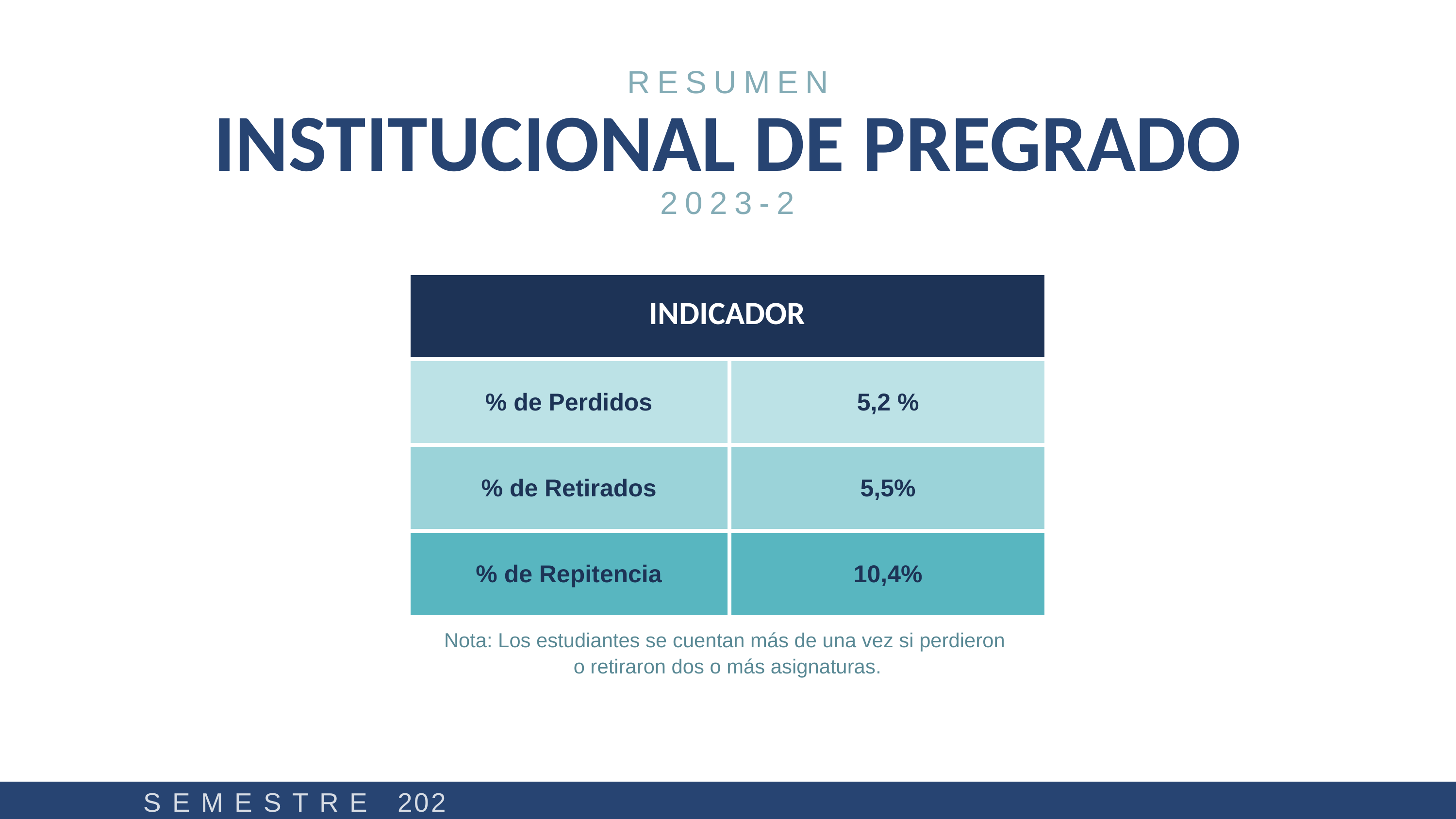

RESUMEN
INSTITUCIONAL DE PREGRADO
2023-2
| INDICADOR |  |
| --- | --- |
| % de Perdidos | 5,2 % |
| % de Retirados | 5,5% |
| % de Repitencia | 10,4% |
Nota: Los estudiantes se cuentan más de una vez si perdieron
o retiraron dos o más asignaturas.
S E M E S T R E   2023-2